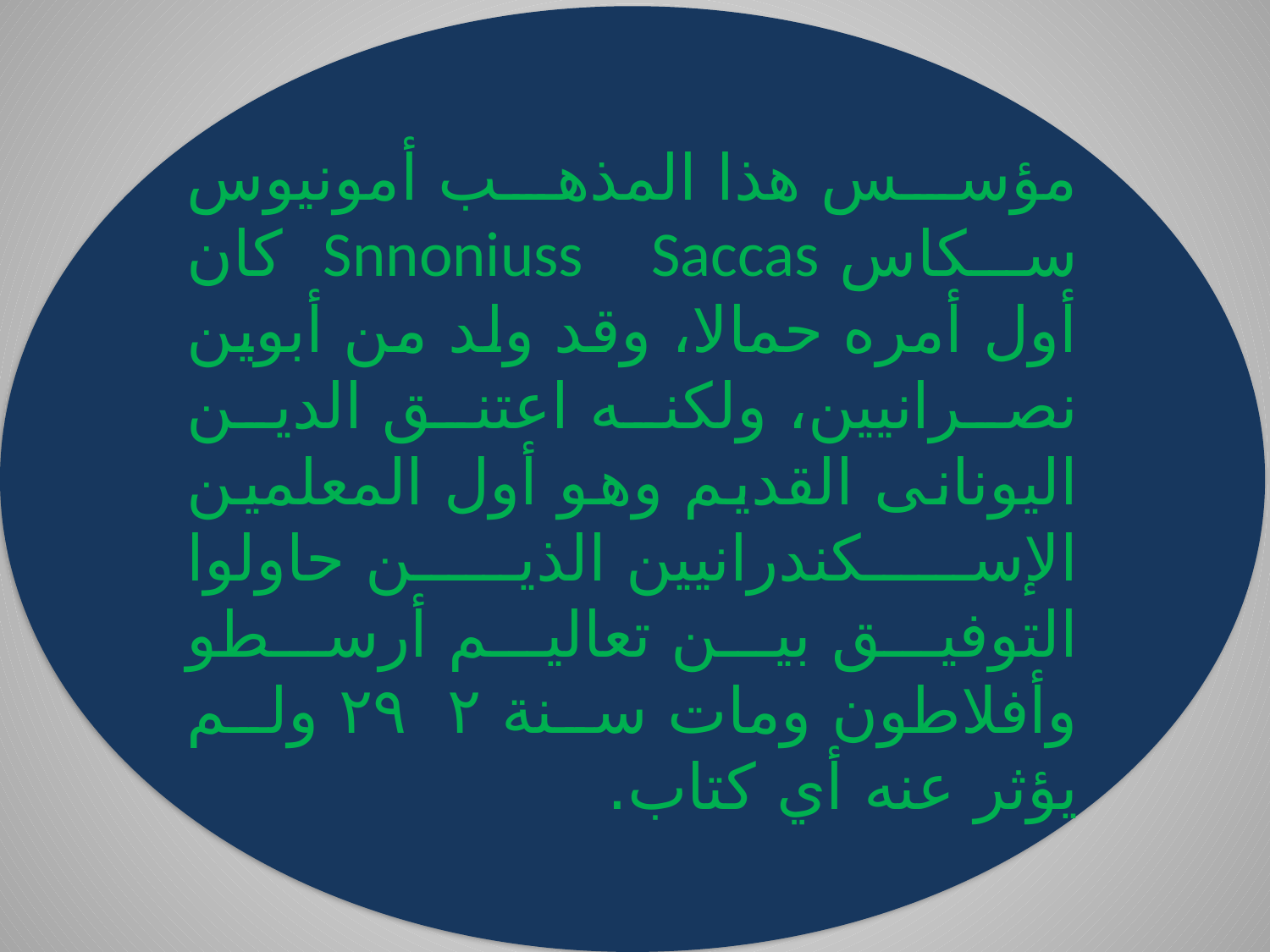

مؤسس هذا المذهب أمونيوس سكاس Snnoniuss Saccas  كان أول أمره حمالا، وقد ولد من أبوين نصرانيين، ولكنه اعتنق الدين اليونانى القديم وهو أول المعلمين الإسكندرانيين الذين حاولوا التوفيق بين تعاليم أرسطو وأفلاطون ومات سنة ۲۹۲ ولم يؤثر عنه أي كتاب.